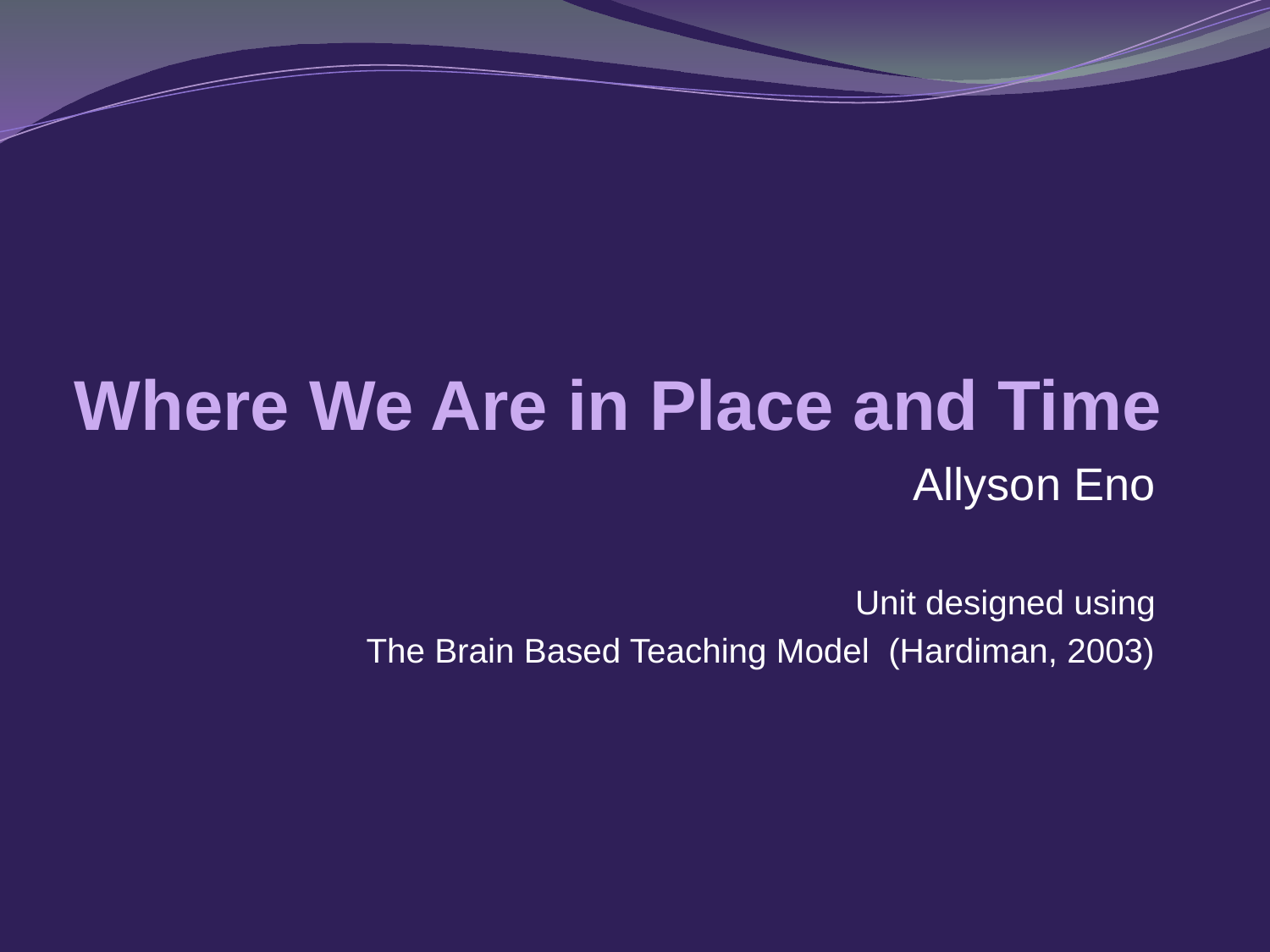

# Where We Are in Place and Time
Allyson Eno

Unit designed using
The Brain Based Teaching Model  (Hardiman, 2003)